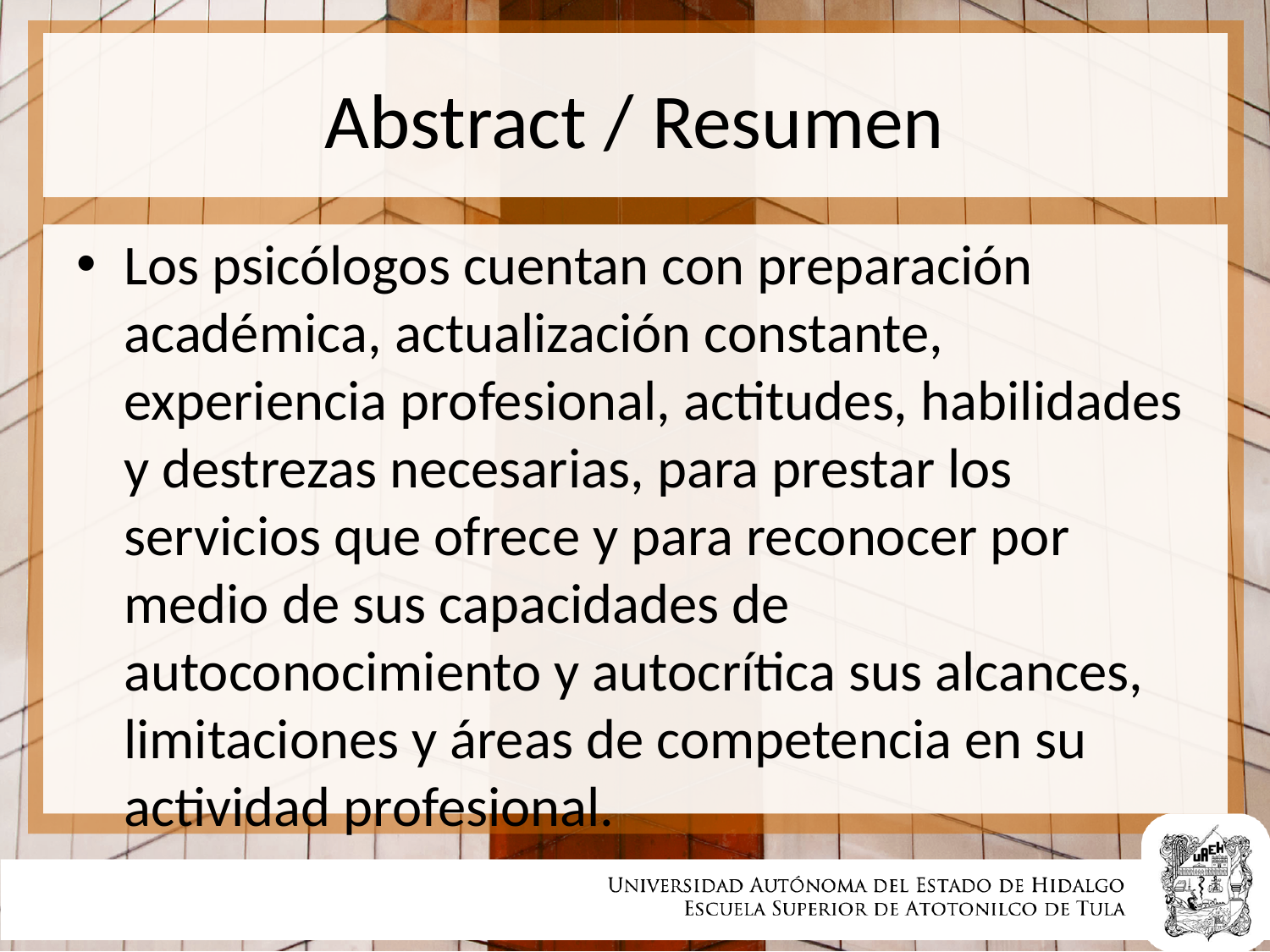

# Abstract / Resumen
Los psicólogos cuentan con preparación académica, actualización constante, experiencia profesional, actitudes, habilidades y destrezas necesarias, para prestar los servicios que ofrece y para reconocer por medio de sus capacidades de autoconocimiento y autocrítica sus alcances, limitaciones y áreas de competencia en su actividad profesional.